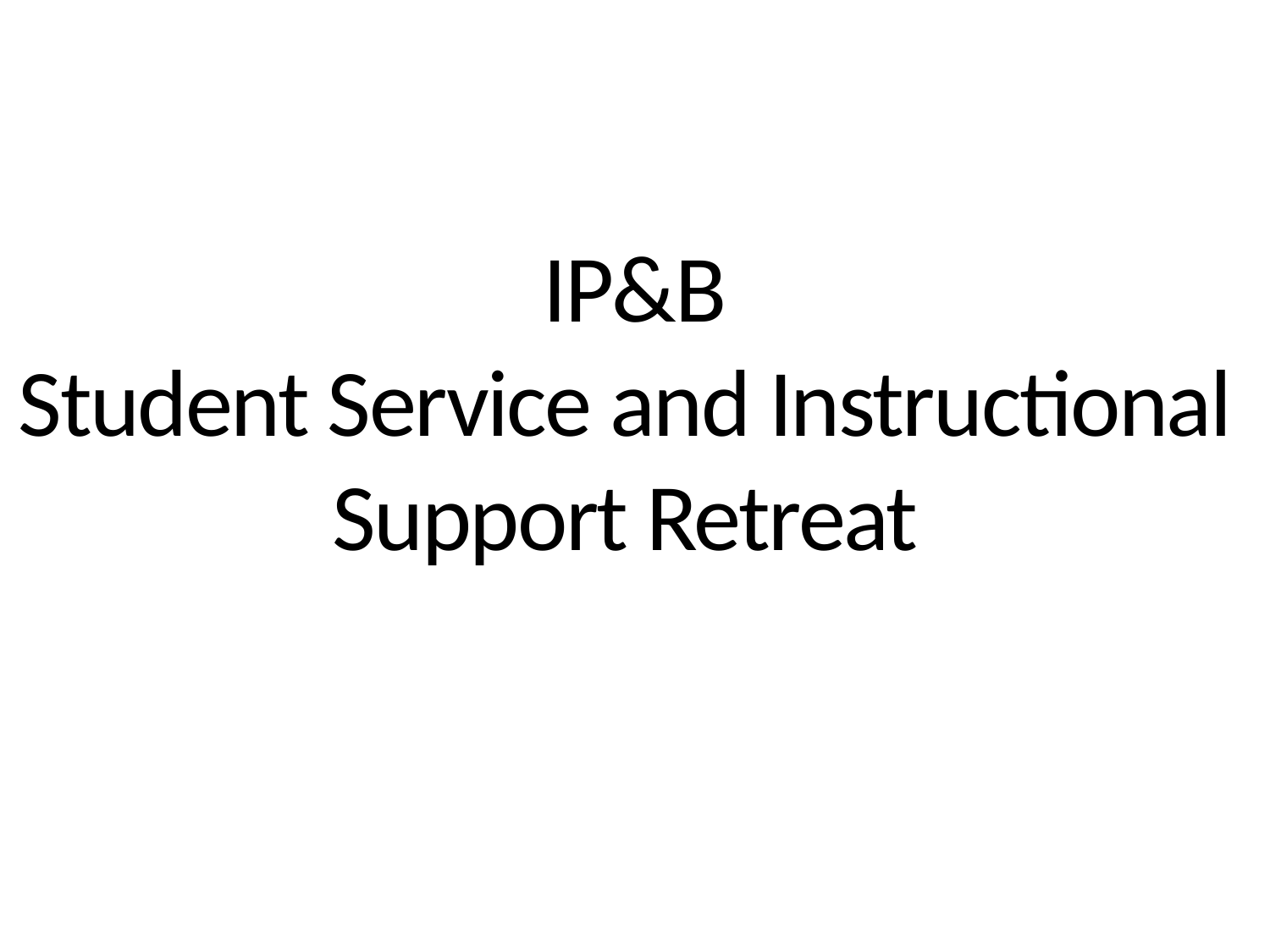

IP&B
Student Service and Instructional
Support Retreat